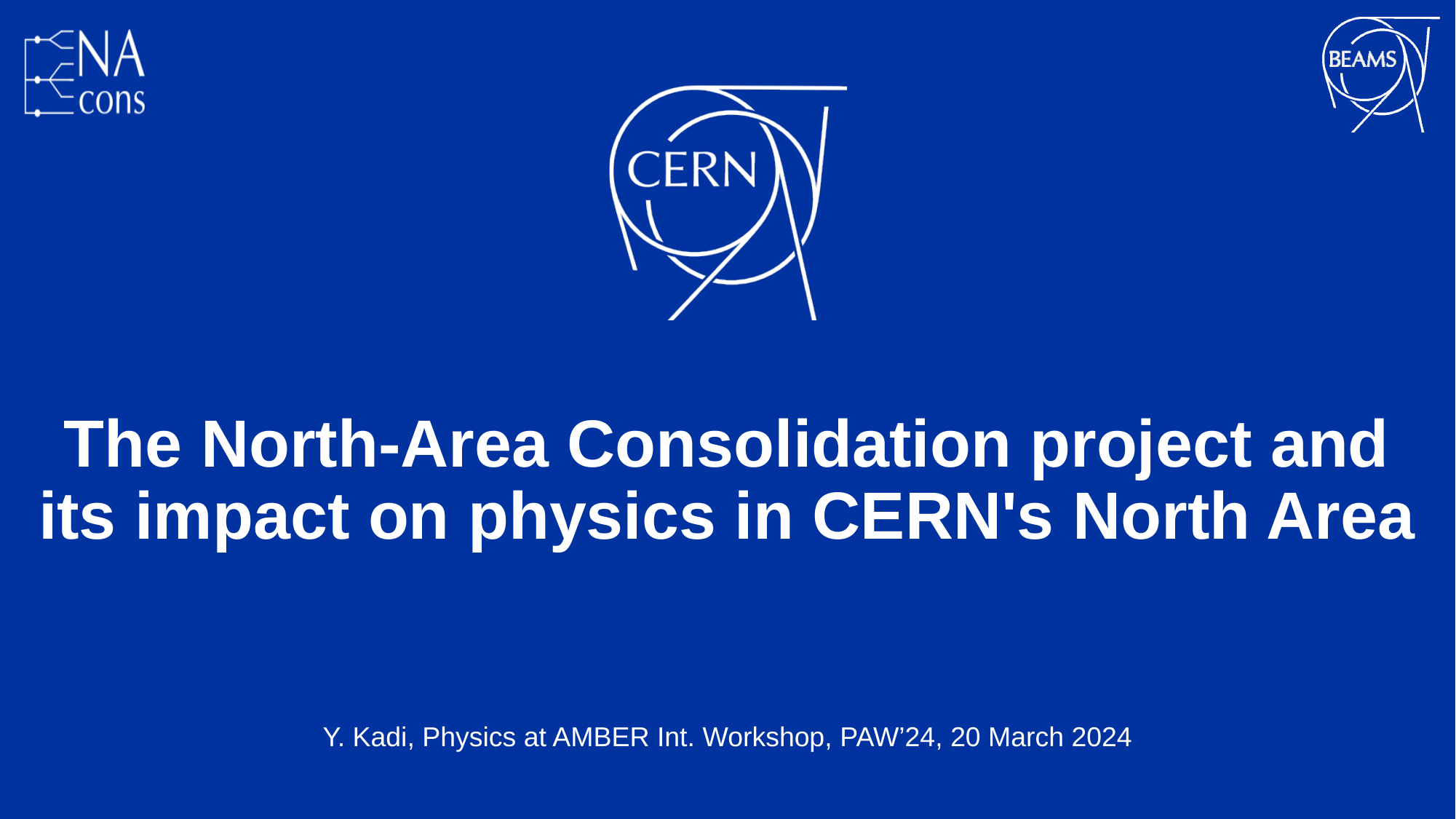

# The North-Area Consolidation project and its impact on physics in CERN's North Area

Y. Kadi, Physics at AMBER Int. Workshop, PAW’24, 20 March 2024